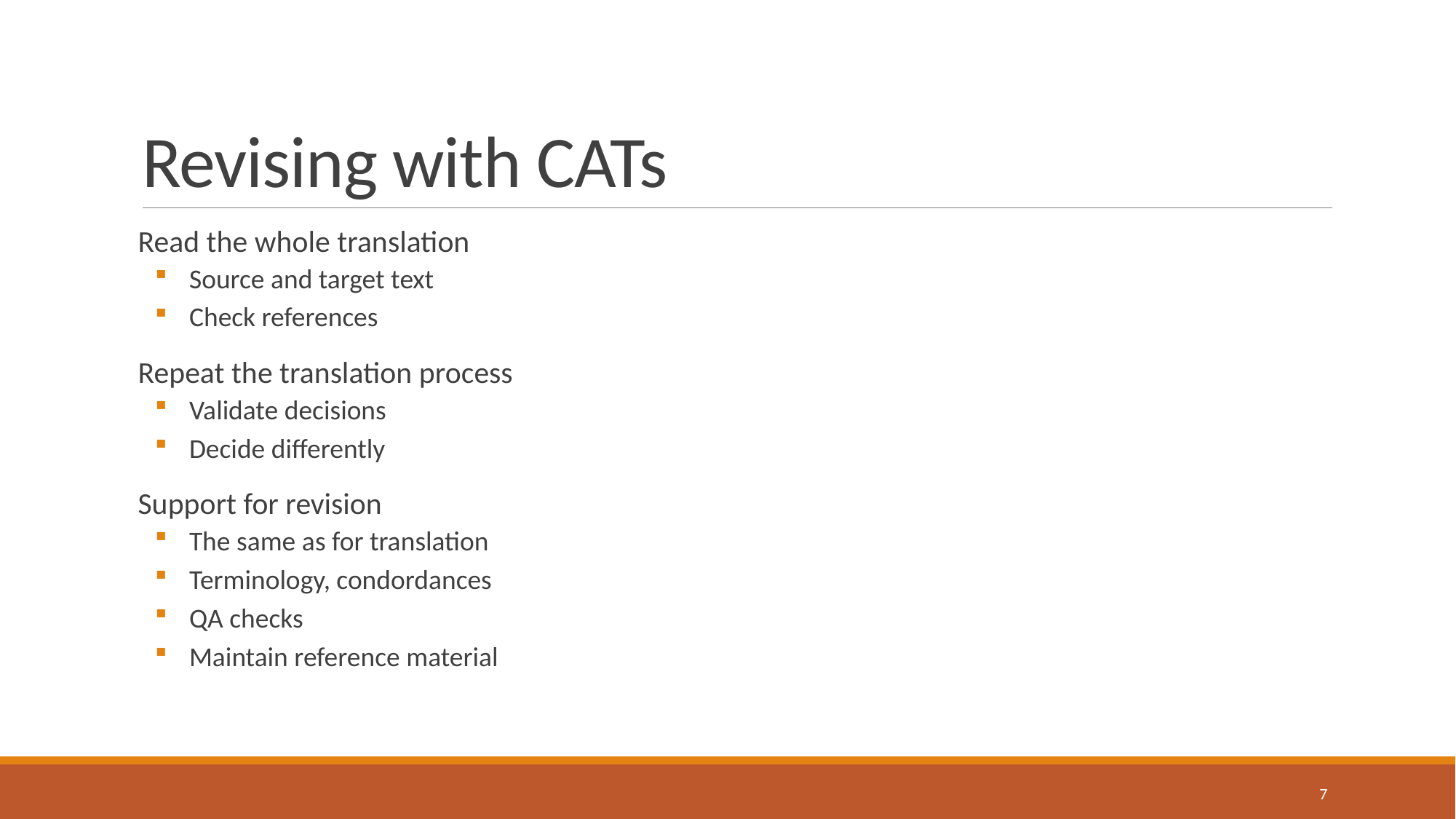

# Revising with CATs
 Read the whole translation
  Source and target text
  Check references
 Repeat the translation process
  Validate decisions
  Decide differently
 Support for revision
  The same as for translation
  Terminology, condordances
  QA checks
  Maintain reference material

7